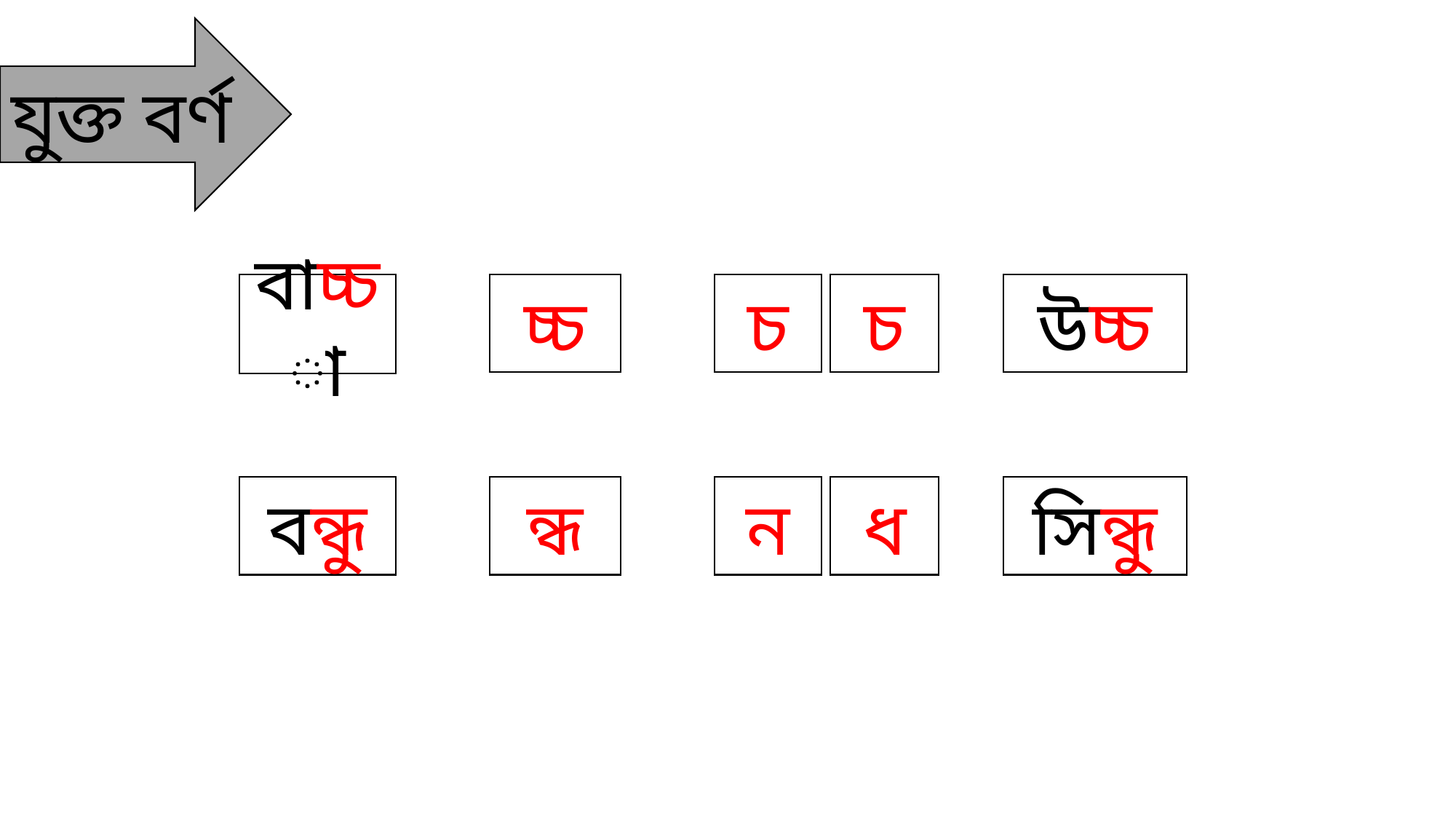

যুক্ত বর্ণ
চ
উচ্চ
বাচ্চা
চ
চ্চ
সিন্ধু
ন্ধ
বন্ধু
ধ
ন